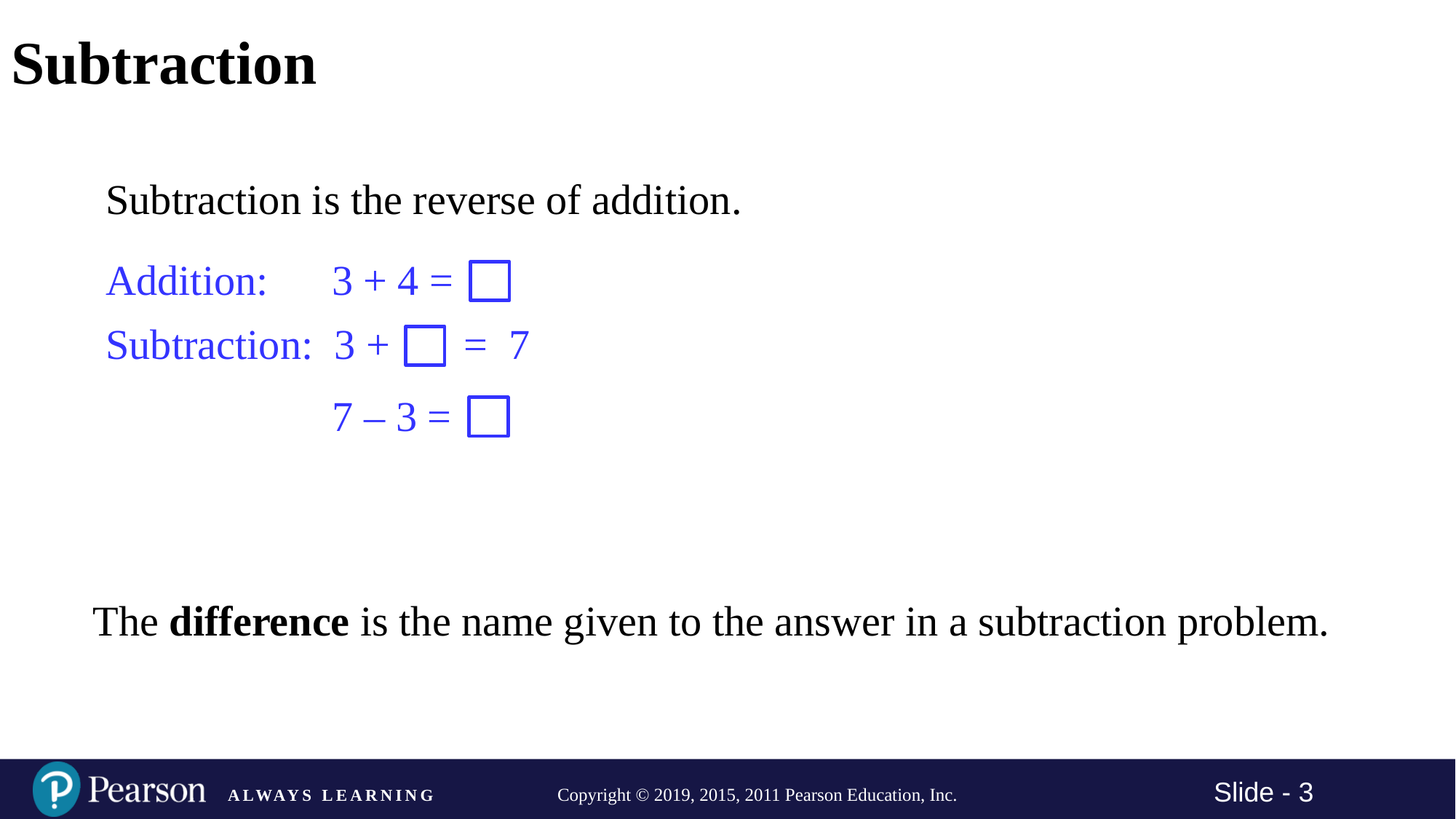

# Subtraction
Subtraction is the reverse of addition.
Addition:      3 + 4 =

Subtraction:  3 +       =  7

7 – 3 =

The difference is the name given to the answer in a subtraction problem.